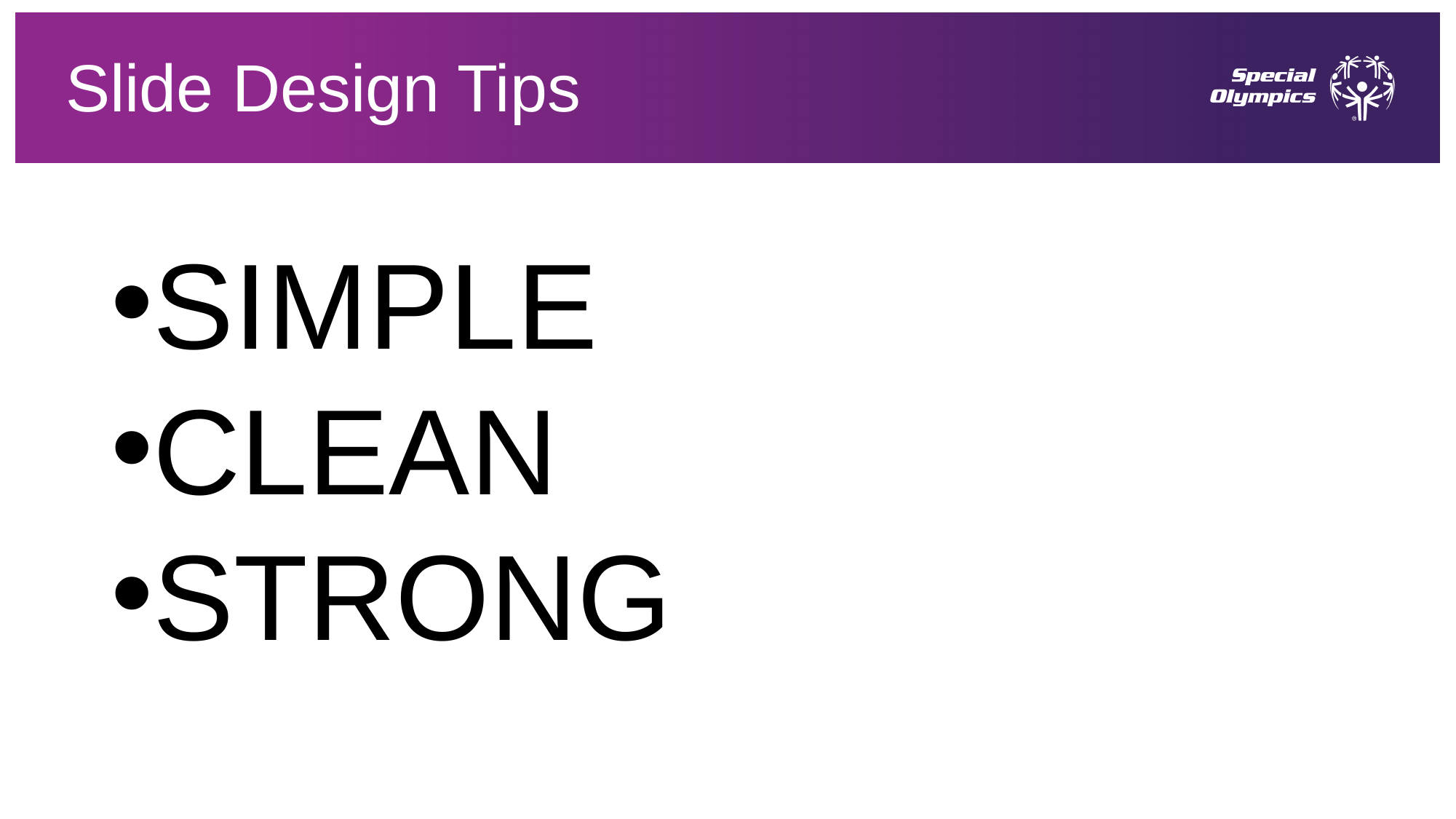

# Slide Design Tips
SIMPLE
CLEAN
STRONG